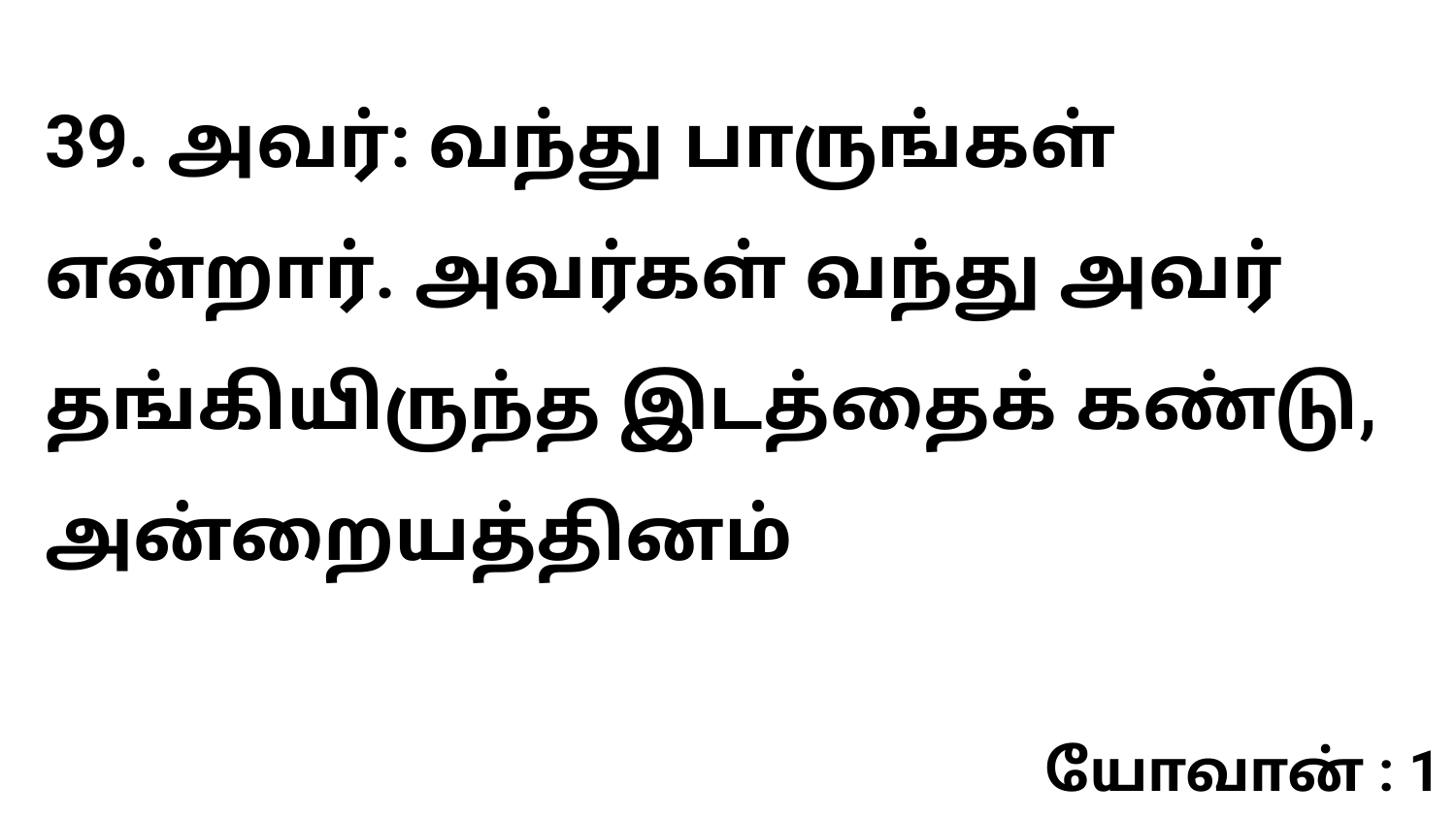

39. அவர்: வந்து பாருங்கள் என்றார். அவர்கள் வந்து அவர் தங்கியிருந்த இடத்தைக் கண்டு, அன்றையத்தினம்
யோவான் : 1